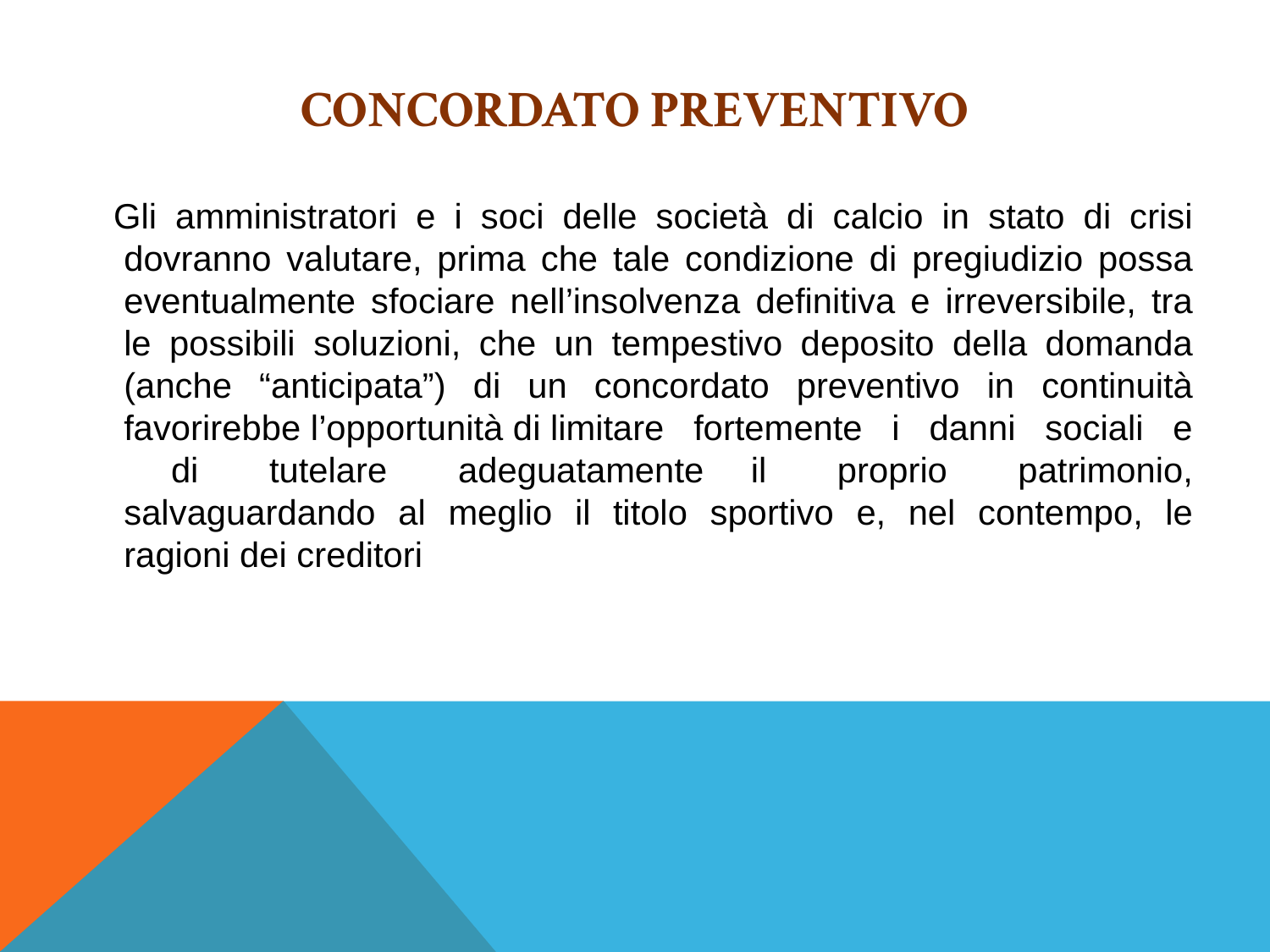

# Concordato preventivo
  Gli amministratori e i soci delle società di calcio in stato di crisi dovranno valutare, prima che tale condizione di pregiudizio possa eventualmente sfociare nell’insolvenza definitiva e irreversibile, tra le possibili soluzioni, che un tempestivo deposito della domanda (anche “anticipata”) di un concordato preventivo in continuità favorirebbe l’opportunità di limitare   fortemente   i   danni   sociali   e   di   tutelare   adeguatamente  il   proprio   patrimonio, salvaguardando al meglio il titolo sportivo e, nel contempo, le ragioni dei creditori